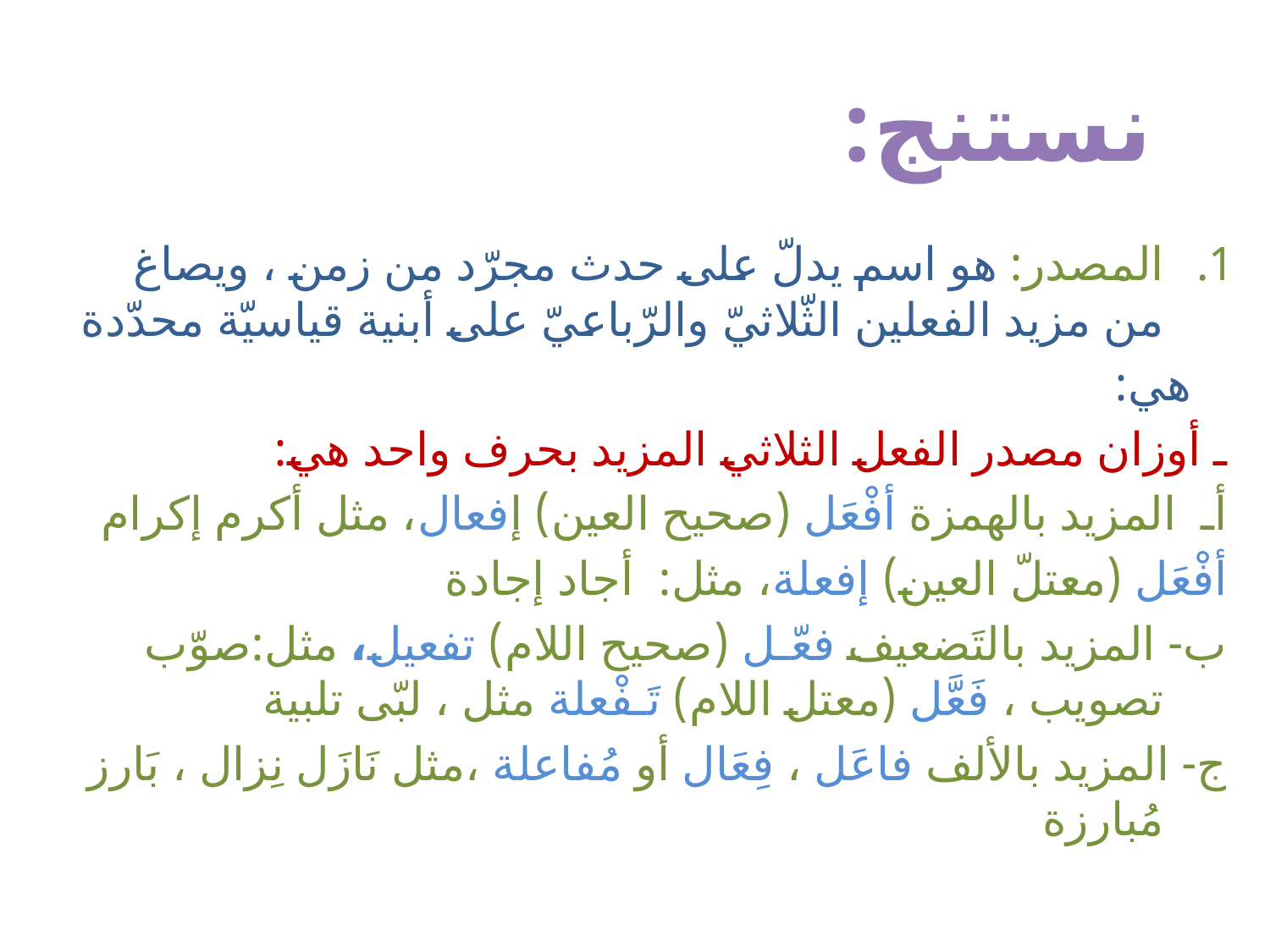

#
نستنج:
المصدر: هو اسم يدلّ على حدث مجرّد من زمن ، ويصاغ من مزيد الفعلين الثّلاثيّ والرّباعيّ على أبنية قياسيّة محدّدة
   هي:
ـ أوزان مصدر الفعل الثلاثي المزيد بحرف واحد هي:
أـ  المزيد بالهمزة أفْعَل (صحيح العين) إفعال، مثل أكرم إكرام
أفْعَل (معتلّ العين) إفعلة، مثل:  أجاد إجادة
ب- المزيد بالتَضعيف فعّـل (صحيح اللام) تفعيل، مثل:صوّب تصويب ، فَعَّل (معتل اللام) تَـفْعلة مثل ، لبّى تلبية
ج- المزيد بالألف فاعَل ، فِعَال أو مُفاعلة ،مثل نَازَل نِزال ، بَارز مُبارزة